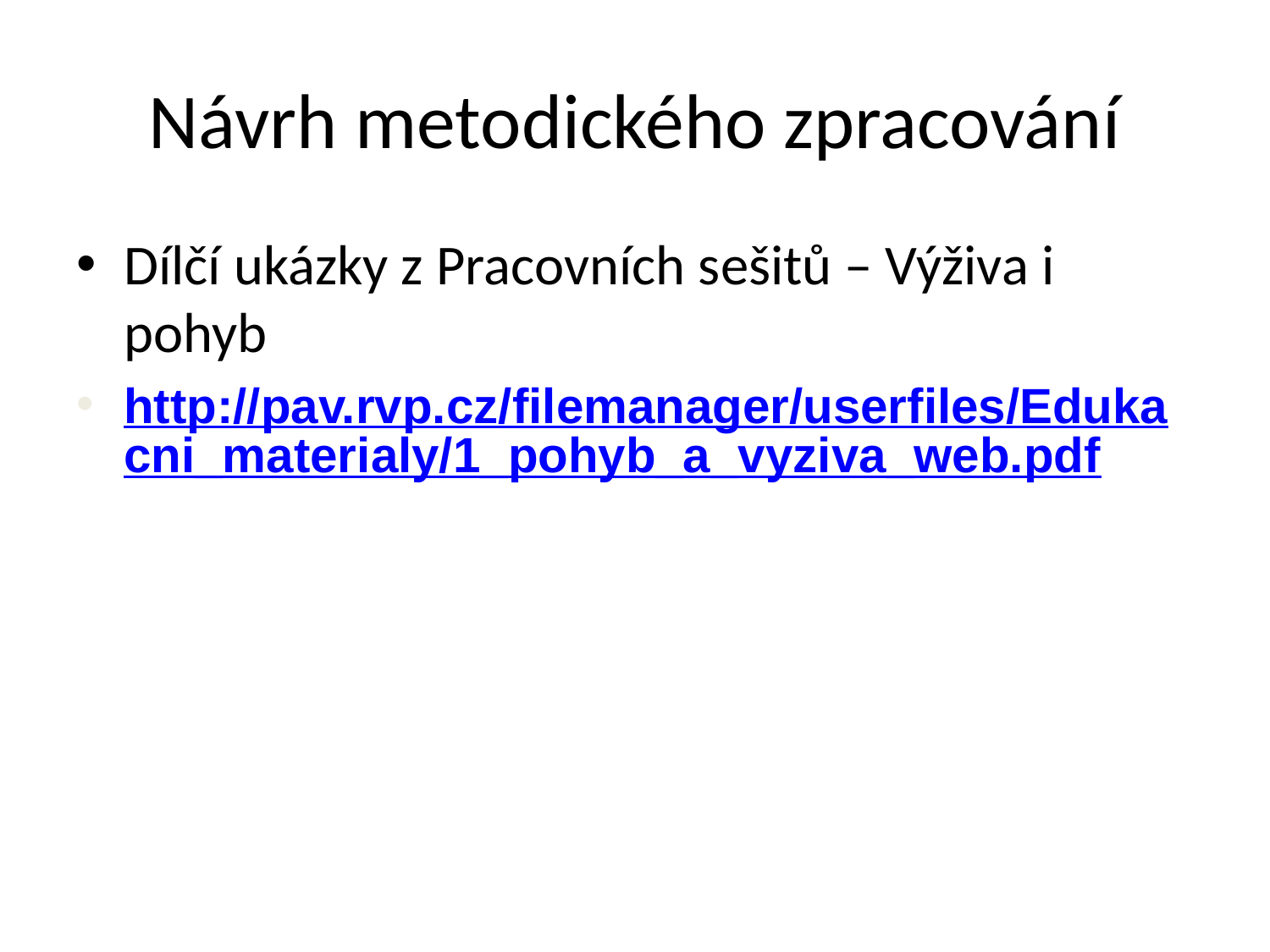

# Návrh metodického zpracování
Dílčí ukázky z Pracovních sešitů – Výživa i pohyb
http://pav.rvp.cz/filemanager/userfiles/Edukacni_materialy/1_pohyb_a_vyziva_web.pdf